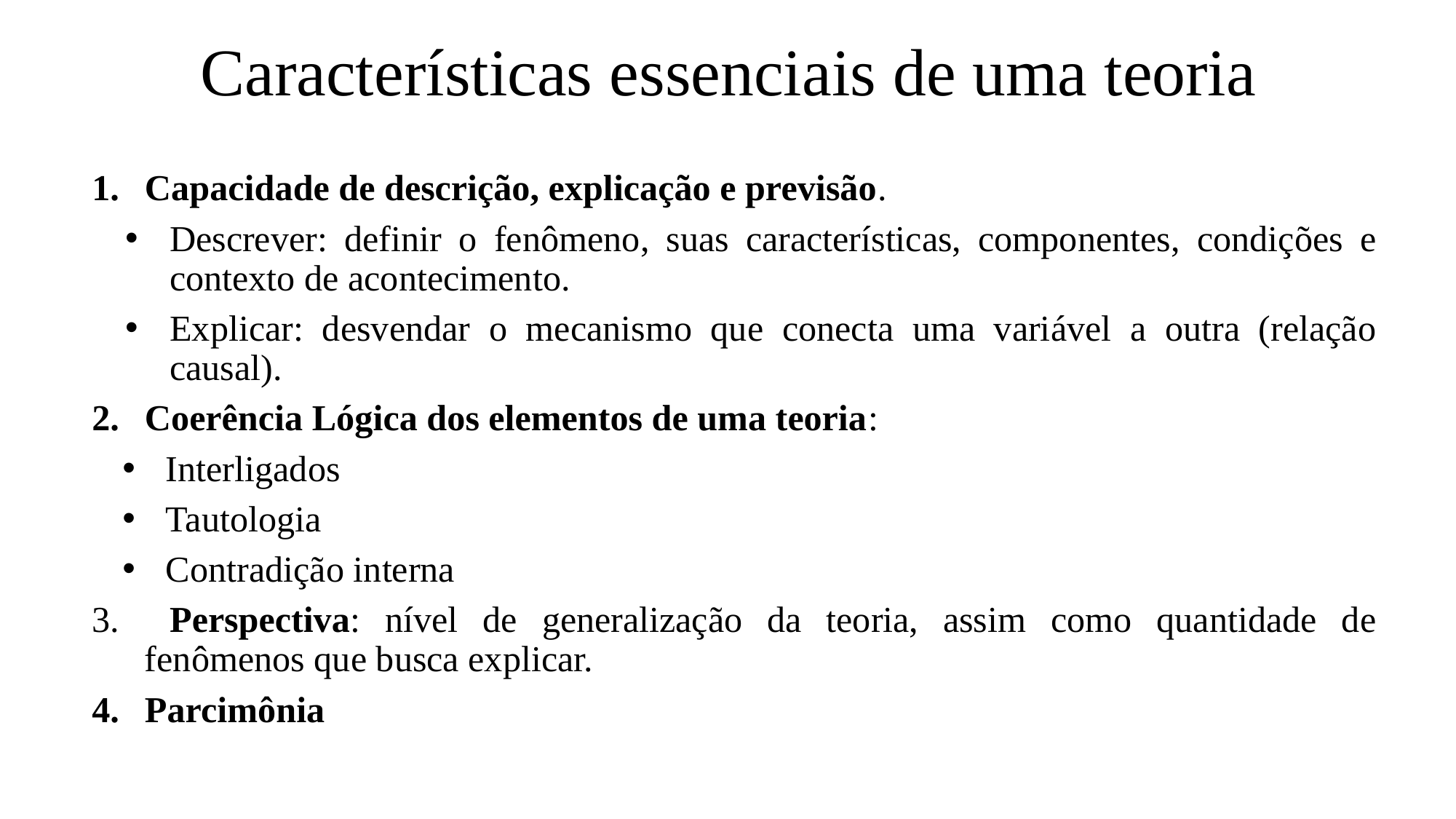

# Características essenciais de uma teoria
Capacidade de descrição, explicação e previsão.
Descrever: definir o fenômeno, suas características, componentes, condições e contexto de acontecimento.
Explicar: desvendar o mecanismo que conecta uma variável a outra (relação causal).
Coerência Lógica dos elementos de uma teoria:
Interligados
Tautologia
Contradição interna
 Perspectiva: nível de generalização da teoria, assim como quantidade de fenômenos que busca explicar.
Parcimônia